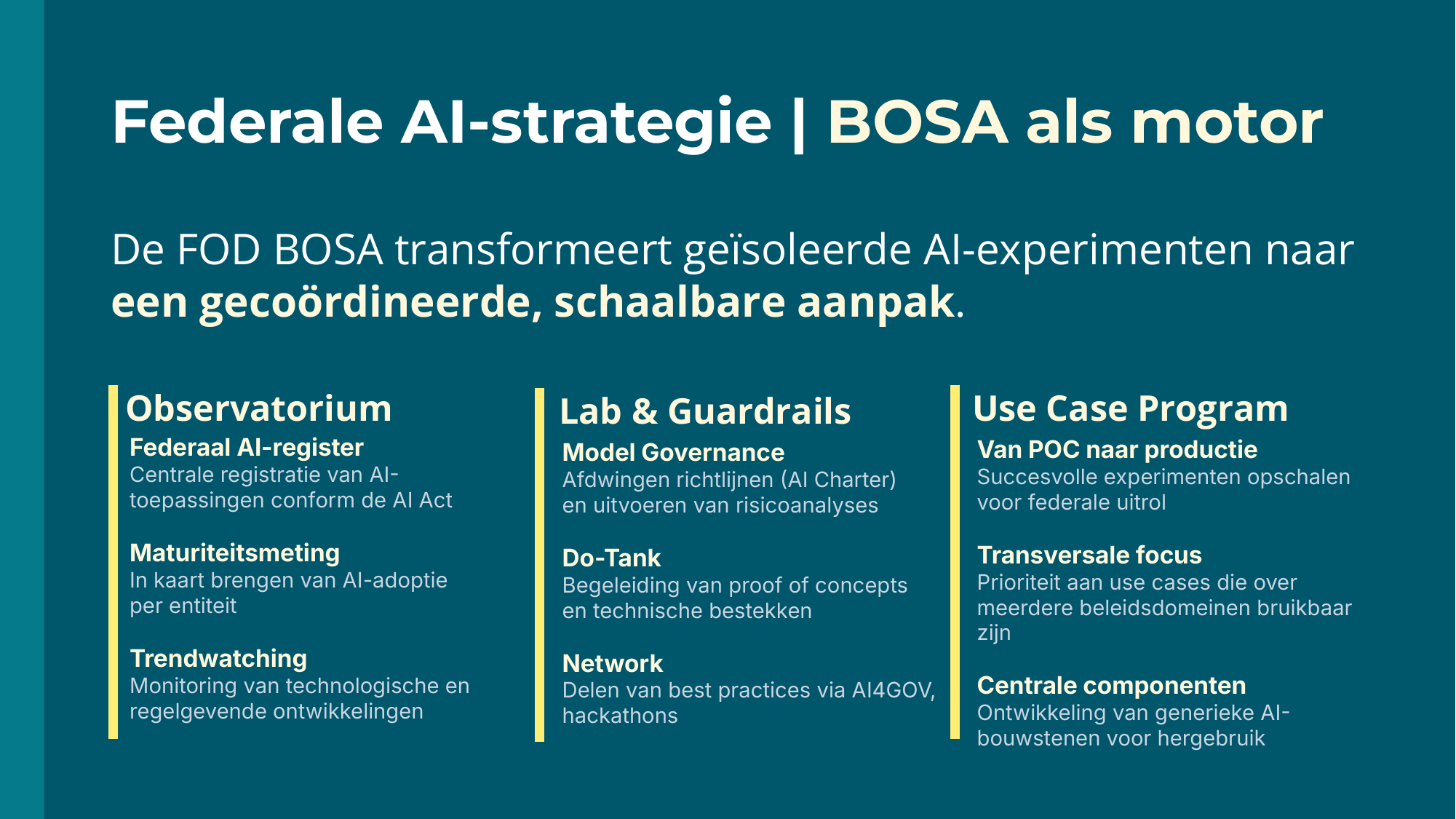

# Federale AI-strategie | BOSA als motor
De FOD BOSA transformeert geïsoleerde AI-experimenten naar een gecoördineerde, schaalbare aanpak.
Use Case Program
Observatorium
Lab & Guardrails
Federaal AI-register
Centrale registratie van AI-toepassingen conform de AI Act

Maturiteitsmeting
In kaart brengen van AI-adoptie
per entiteit

Trendwatching
Monitoring van technologische en regelgevende ontwikkelingen
Van POC naar productie
Succesvolle experimenten opschalen
voor federale uitrol

Transversale focus
Prioriteit aan use cases die over meerdere beleidsdomeinen bruikbaar zijn

Centrale componenten
Ontwikkeling van generieke AI-bouwstenen voor hergebruik
Model Governance
Afdwingen richtlijnen (AI Charter)
en uitvoeren van risicoanalyses

Do-Tank
Begeleiding van proof of concepts
en technische bestekken

Network
Delen van best practices via AI4GOV, hackathons